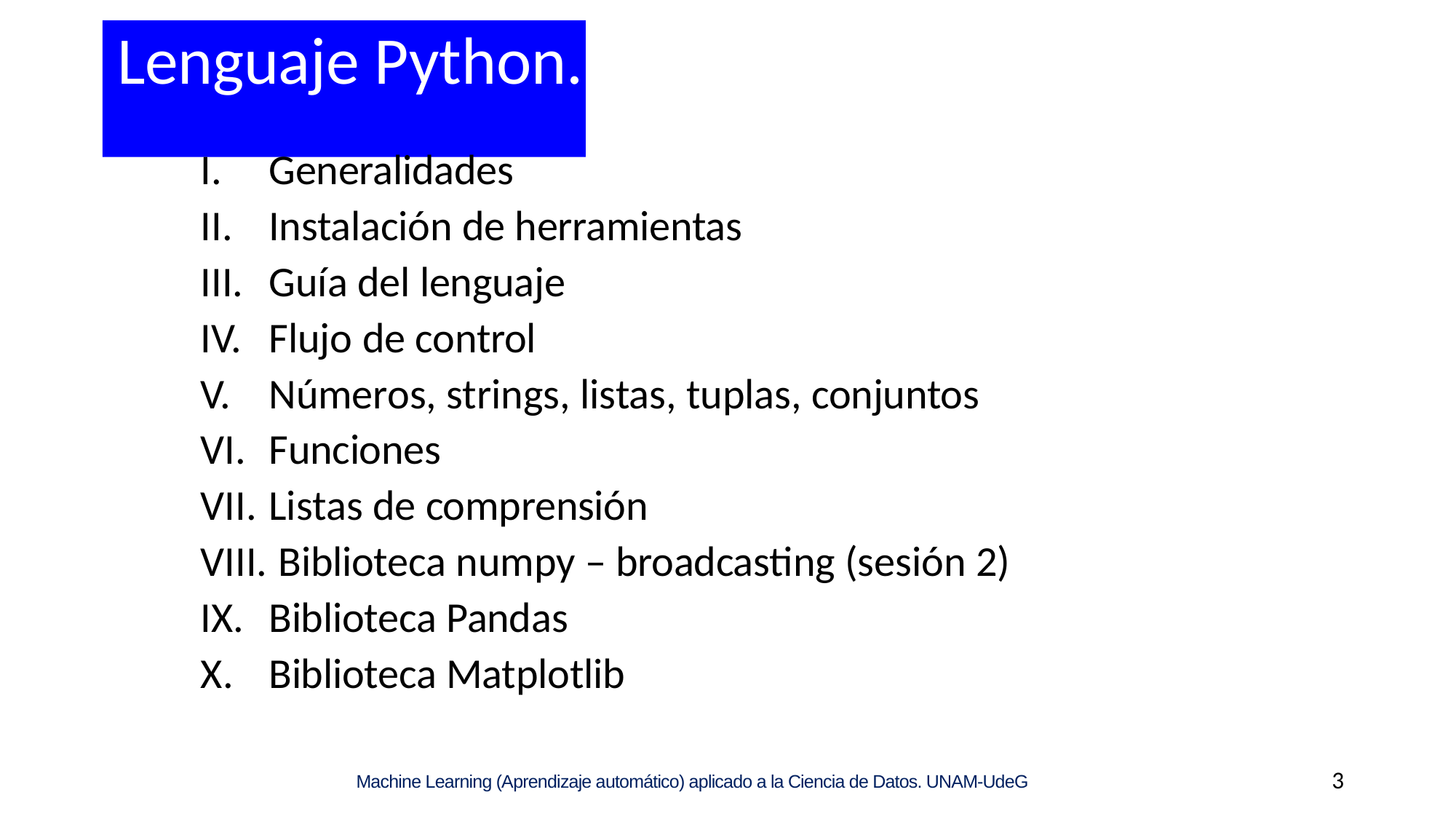

# Lenguaje Python.
Generalidades
Instalación de herramientas
Guía del lenguaje
Flujo de control
Números, strings, listas, tuplas, conjuntos
Funciones
Listas de comprensión
Biblioteca numpy – broadcasting (sesión 2)
Biblioteca Pandas
Biblioteca Matplotlib
3
Machine Learning (Aprendizaje automático) aplicado a la Ciencia de Datos. UNAM-UdeG